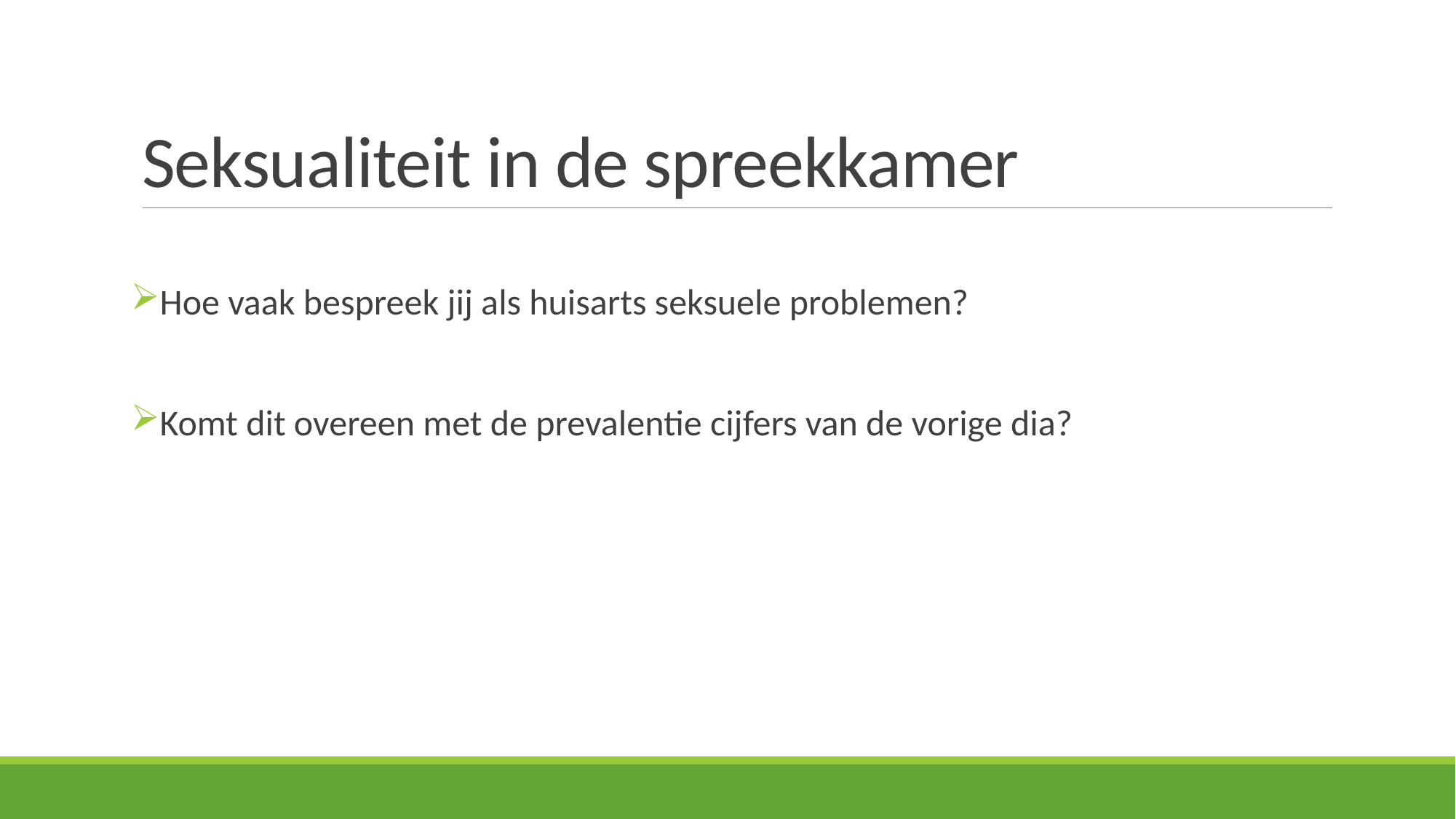

# Seksualiteit in de spreekkamer

Hoe vaak bespreek jij als huisarts seksuele problemen?

Komt dit overeen met de prevalentie cijfers van de vorige dia?